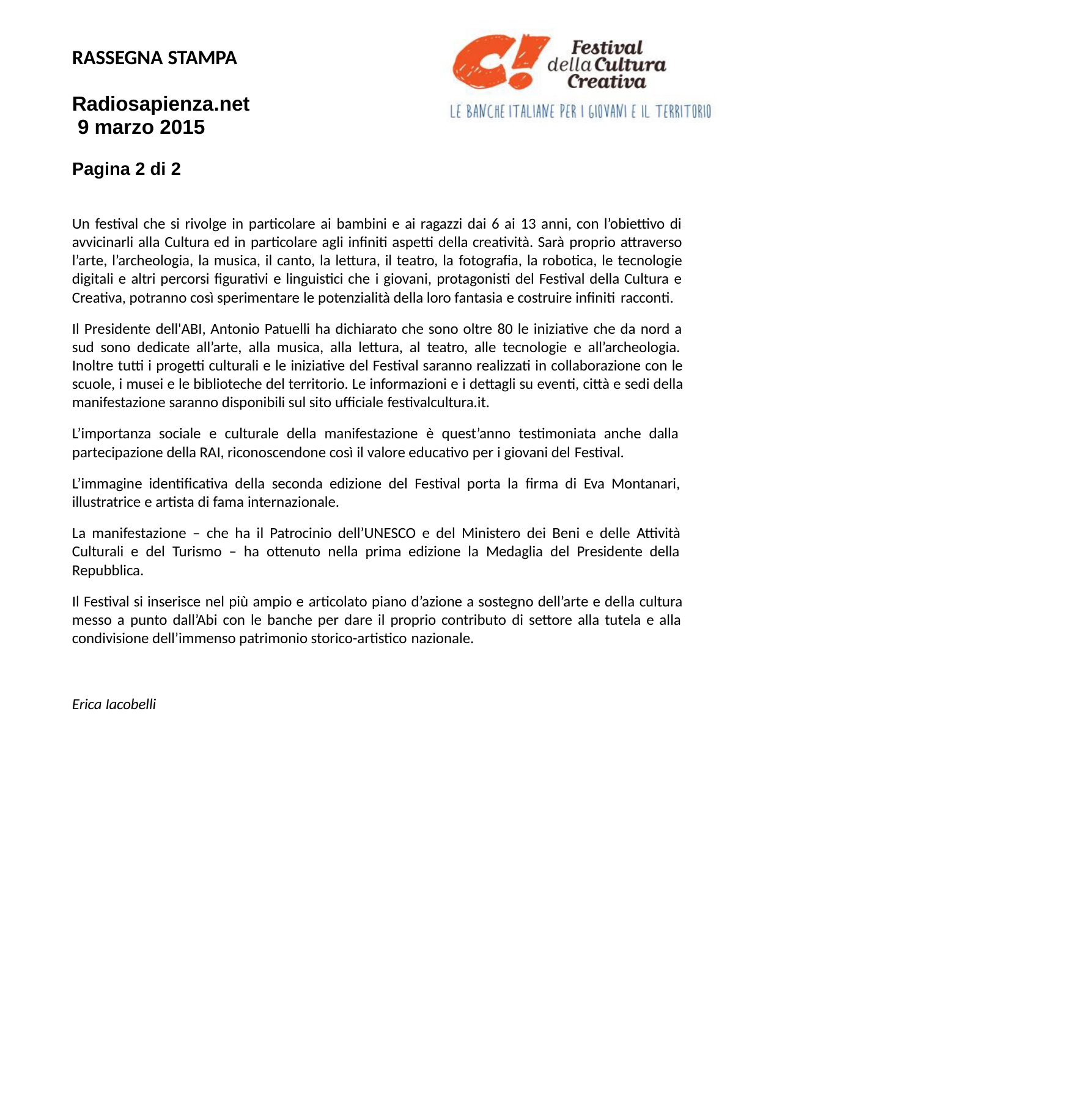

RASSEGNA STAMPA

Radiosapienza.net  9 marzo 2015
Pagina 2 di 2

Un festival che si rivolge in particolare ai bambini e ai ragazzi dai 6 ai 13 anni, con l’obiettivo di  avvicinarli alla Cultura ed in particolare agli infiniti aspetti della creatività. Sarà proprio attraverso  l’arte, l’archeologia, la musica, il canto, la lettura, il teatro, la fotografia, la robotica, le tecnologie  digitali e altri percorsi figurativi e linguistici che i giovani, protagonisti del Festival della Cultura e  Creativa, potranno così sperimentare le potenzialità della loro fantasia e costruire infiniti racconti.
Il Presidente dell'ABI, Antonio Patuelli ha dichiarato che sono oltre 80 le iniziative che da nord a  sud sono dedicate all’arte, alla musica, alla lettura, al teatro, alle tecnologie e all’archeologia.  Inoltre tutti i progetti culturali e le iniziative del Festival saranno realizzati in collaborazione con le  scuole, i musei e le biblioteche del territorio. Le informazioni e i dettagli su eventi, città e sedi della  manifestazione saranno disponibili sul sito ufficiale festivalcultura.it.
L’importanza sociale e culturale della manifestazione è quest’anno testimoniata anche dalla  partecipazione della RAI, riconoscendone così il valore educativo per i giovani del Festival.
L’immagine identificativa della seconda edizione del Festival porta la firma di Eva Montanari,  illustratrice e artista di fama internazionale.
La manifestazione – che ha il Patrocinio dell’UNESCO e del Ministero dei Beni e delle Attività  Culturali e del Turismo – ha ottenuto nella prima edizione la Medaglia del Presidente della  Repubblica.
Il Festival si inserisce nel più ampio e articolato piano d’azione a sostegno dell’arte e della cultura  messo a punto dall’Abi con le banche per dare il proprio contributo di settore alla tutela e alla  condivisione dell’immenso patrimonio storico-artistico nazionale.

Erica Iacobelli